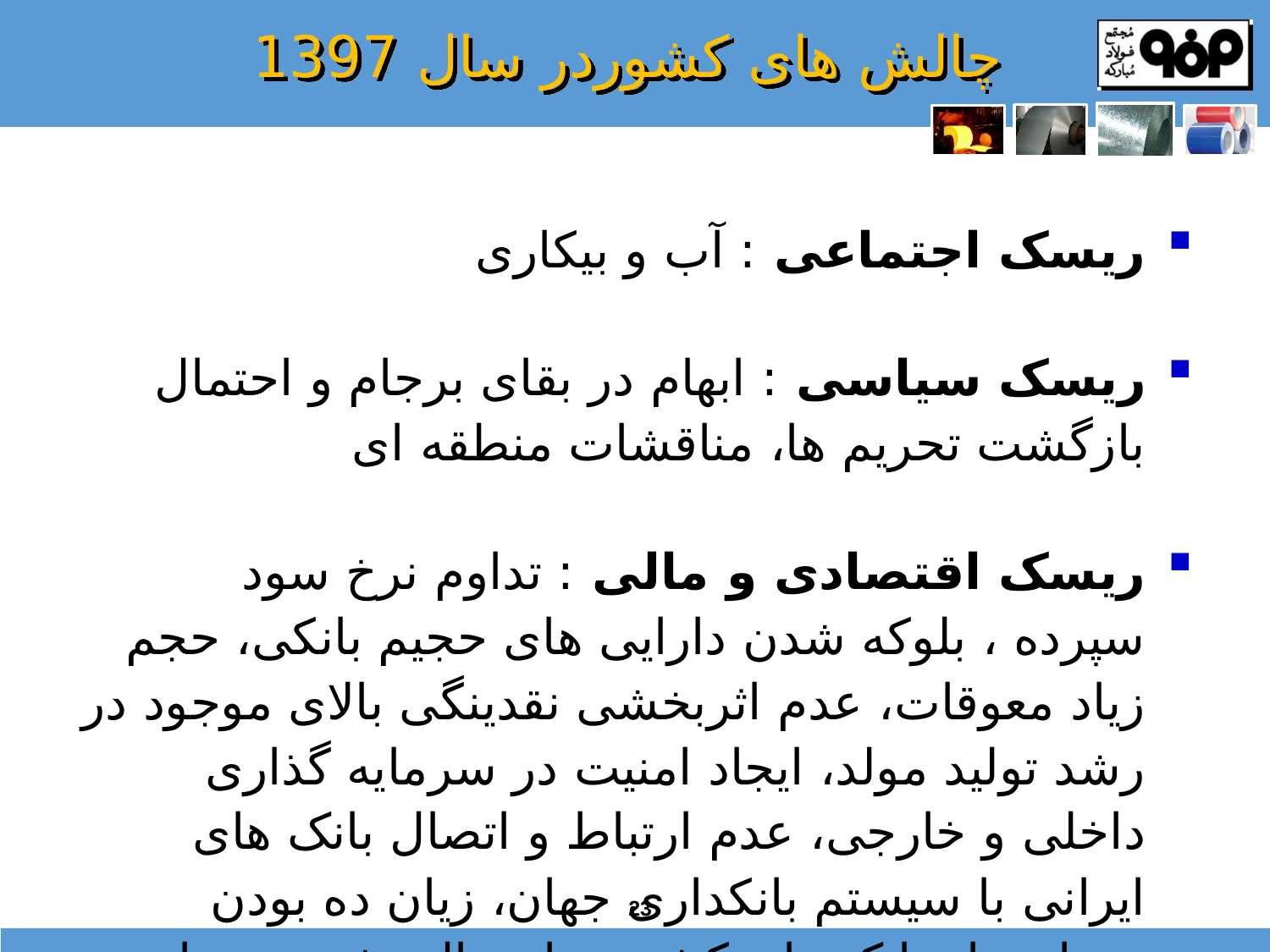

# چالش های کشوردر سال 1397
ریسک اجتماعی : آب و بیکاری

ریسک سیاسی : ابهام در بقای برجام و احتمال بازگشت تحریم ها، مناقشات منطقه ای

ریسک اقتصادی و مالی : تداوم نرخ سود سپرده ، بلوکه شدن دارایی های حجیم بانکی، حجم زیاد معوقات، عدم اثربخشی نقدینگی بالای موجود در رشد تولید مولد، ایجاد امنیت در سرمایه گذاری داخلی و خارجی، عدم ارتباط و اتصال بانک های ایرانی با سیستم بانکداری جهان، زیان ده بودن بسیاری از بانک های کشور و احتمال تشدید بحران بانکی

23